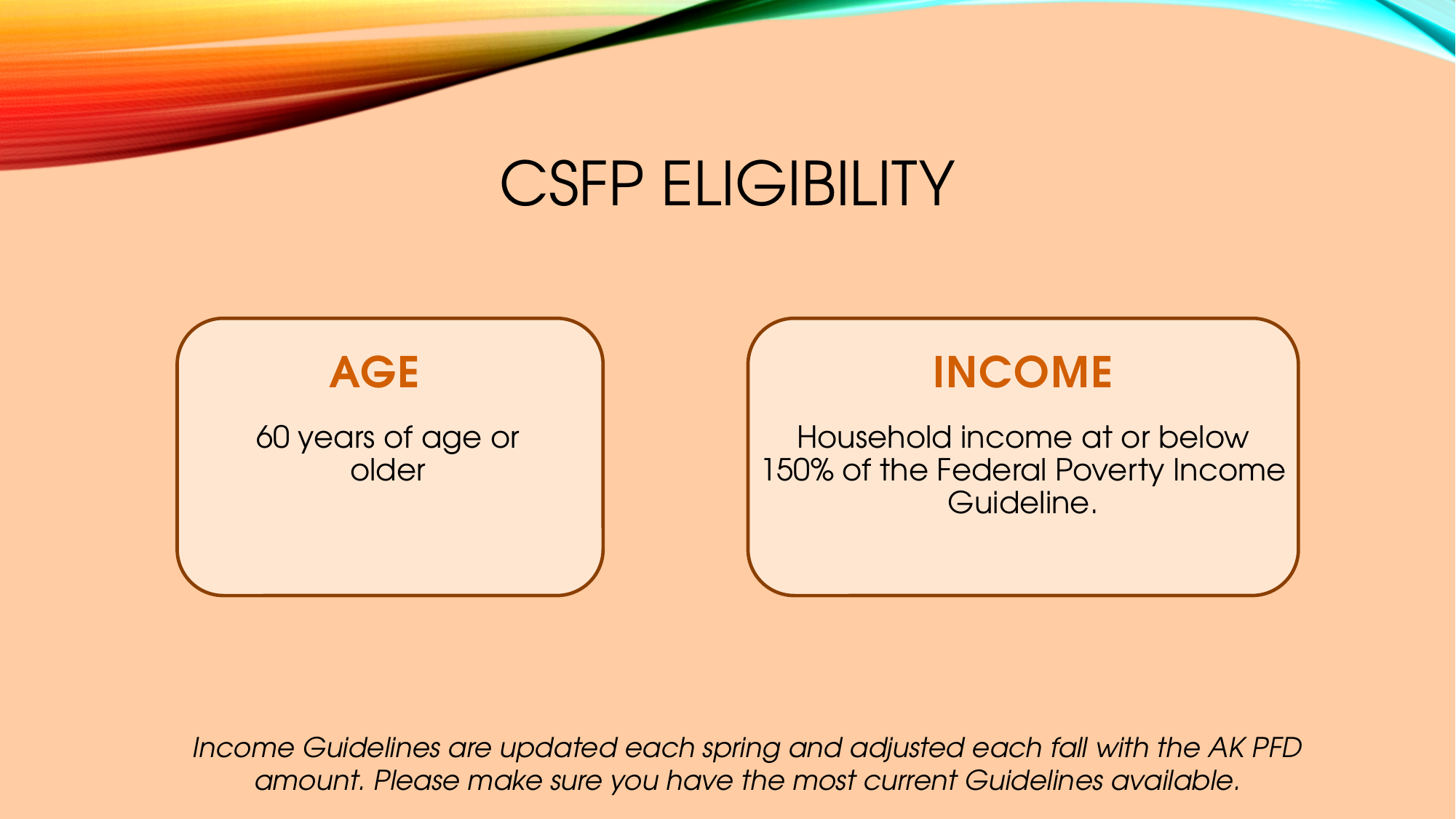

# CSFP Eligibility

Income
AGE
60 years of age or older

Household income at or below 150% of the Federal Poverty Income Guideline.

Income Guidelines are updated each spring and adjusted each fall with the AK PFD amount. Please make sure you have the most current Guidelines available.